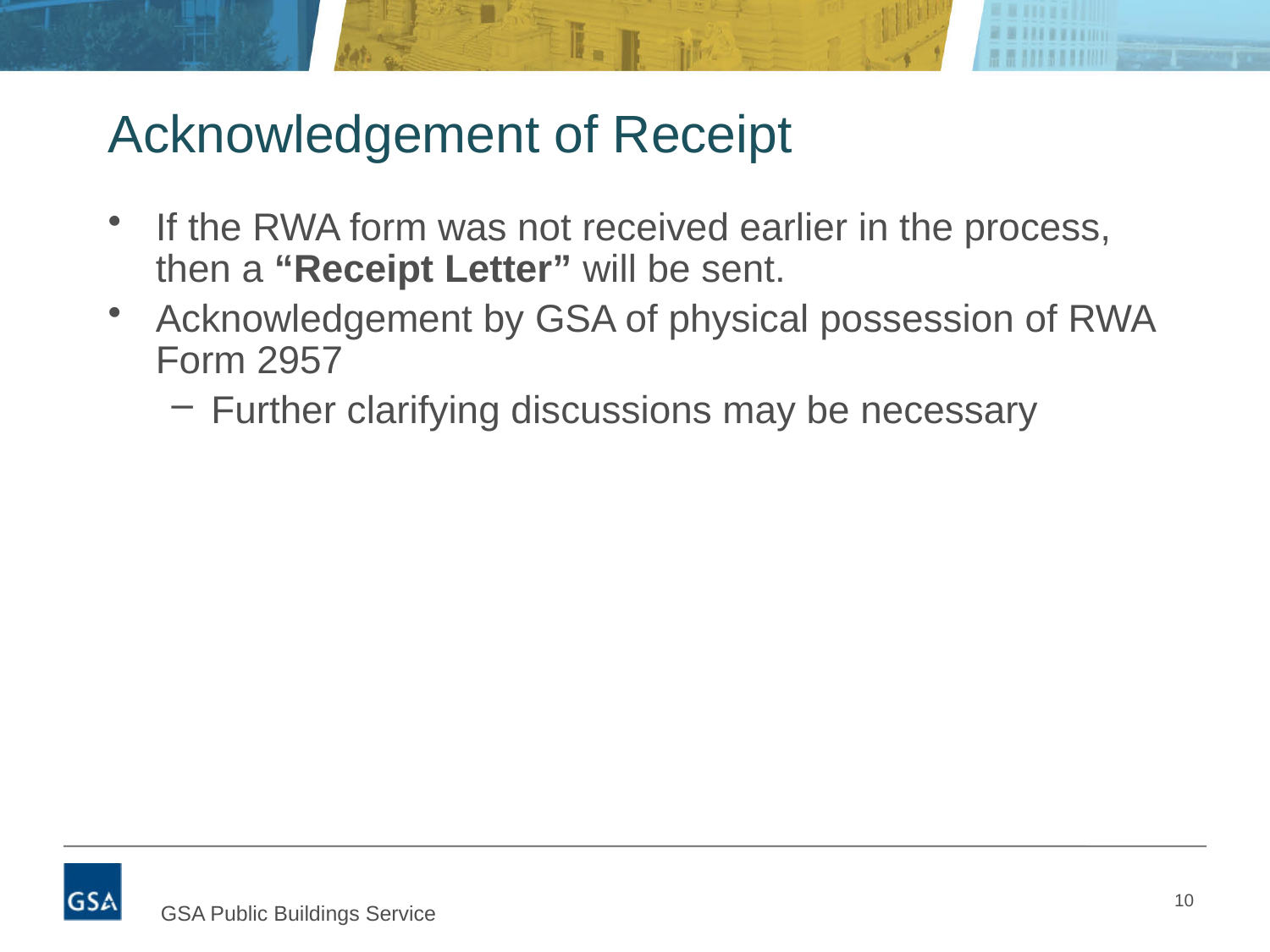

# Acknowledgement of Receipt
If the RWA form was not received earlier in the process, then a “Receipt Letter” will be sent.
Acknowledgement by GSA of physical possession of RWA Form 2957
Further clarifying discussions may be necessary
10
GSA Public Buildings Service